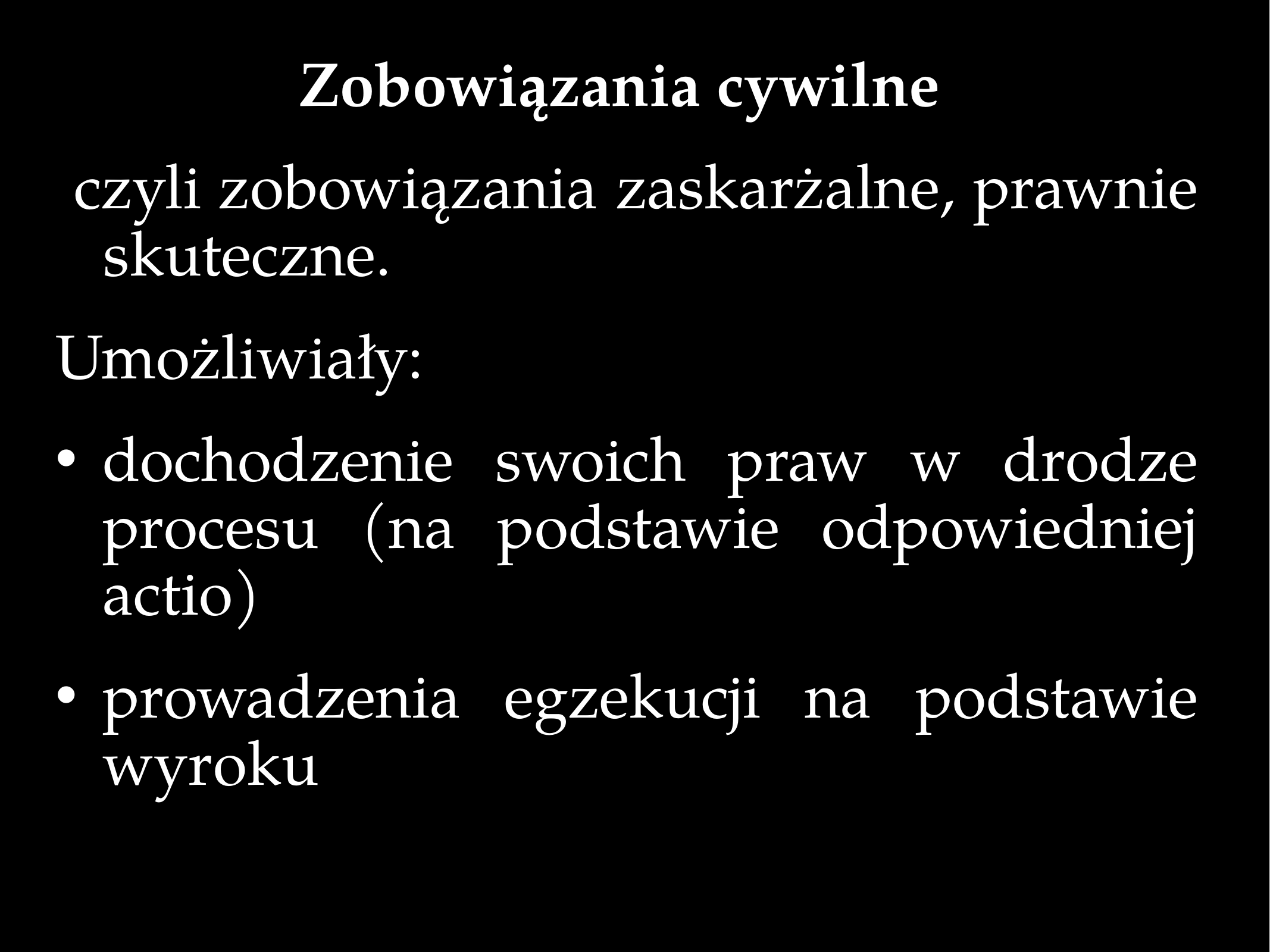

#
Zobowiązania cywilne
 czyli zobowiązania zaskarżalne, prawnie skuteczne.
Umożliwiały:
dochodzenie swoich praw w drodze procesu (na podstawie odpowiedniej actio)
prowadzenia egzekucji na podstawie wyroku